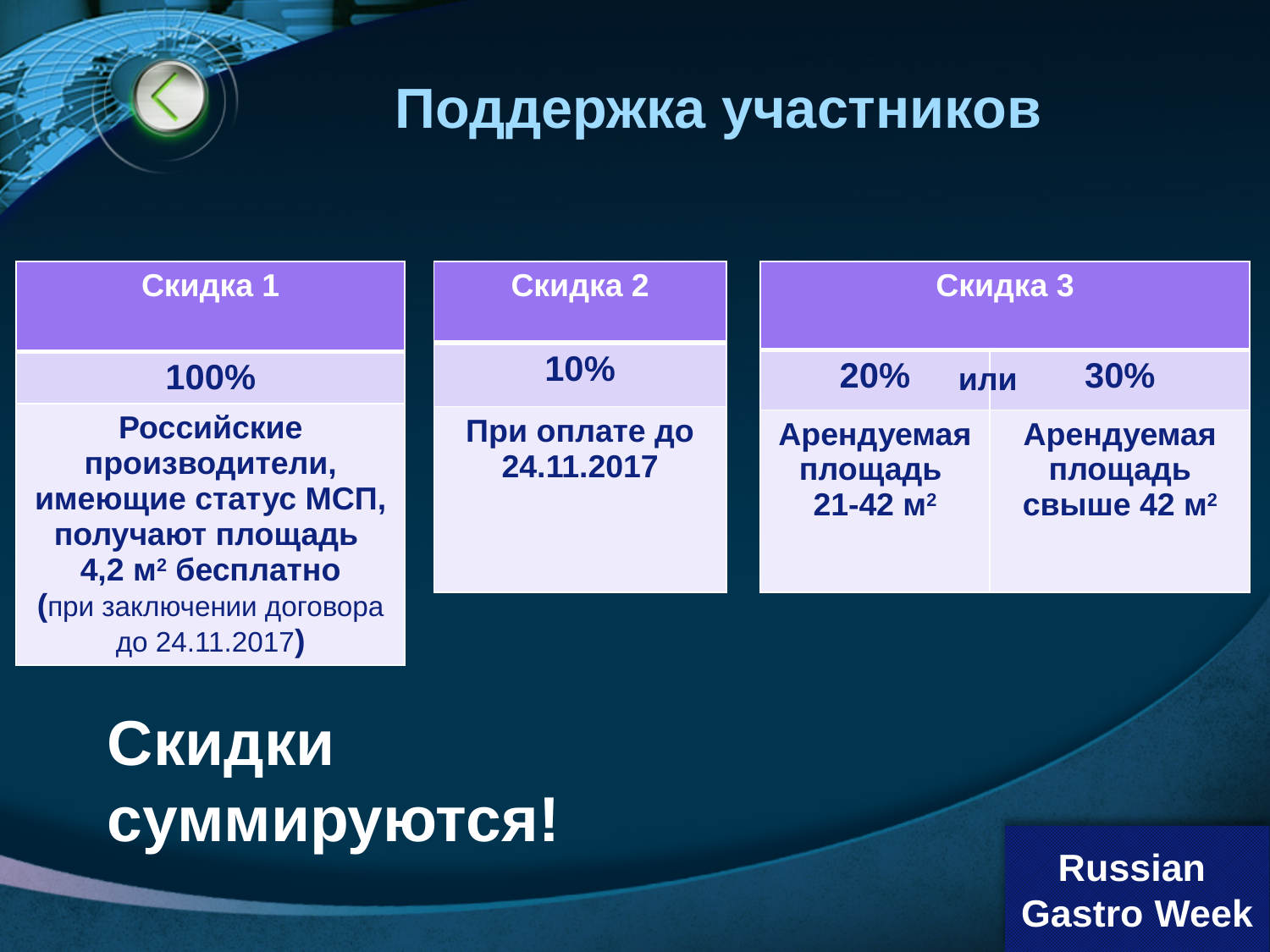

# Поддержка участников
| Скидка 1 |
| --- |
| 100% |
| Российские производители, имеющие статус МСП, получают площадь 4,2 м2 бесплатно (при заключении договора до 24.11.2017) |
| Скидка 3 |  |
| --- | --- |
| 20% | 30% |
| Арендуемая площадь 21-42 м2 | Арендуемая площадь свыше 42 м2 |
| Скидка 2 |
| --- |
| 10% |
| При оплате до 24.11.2017 |
или
Скидки
суммируются!
Russian
Gastro Week